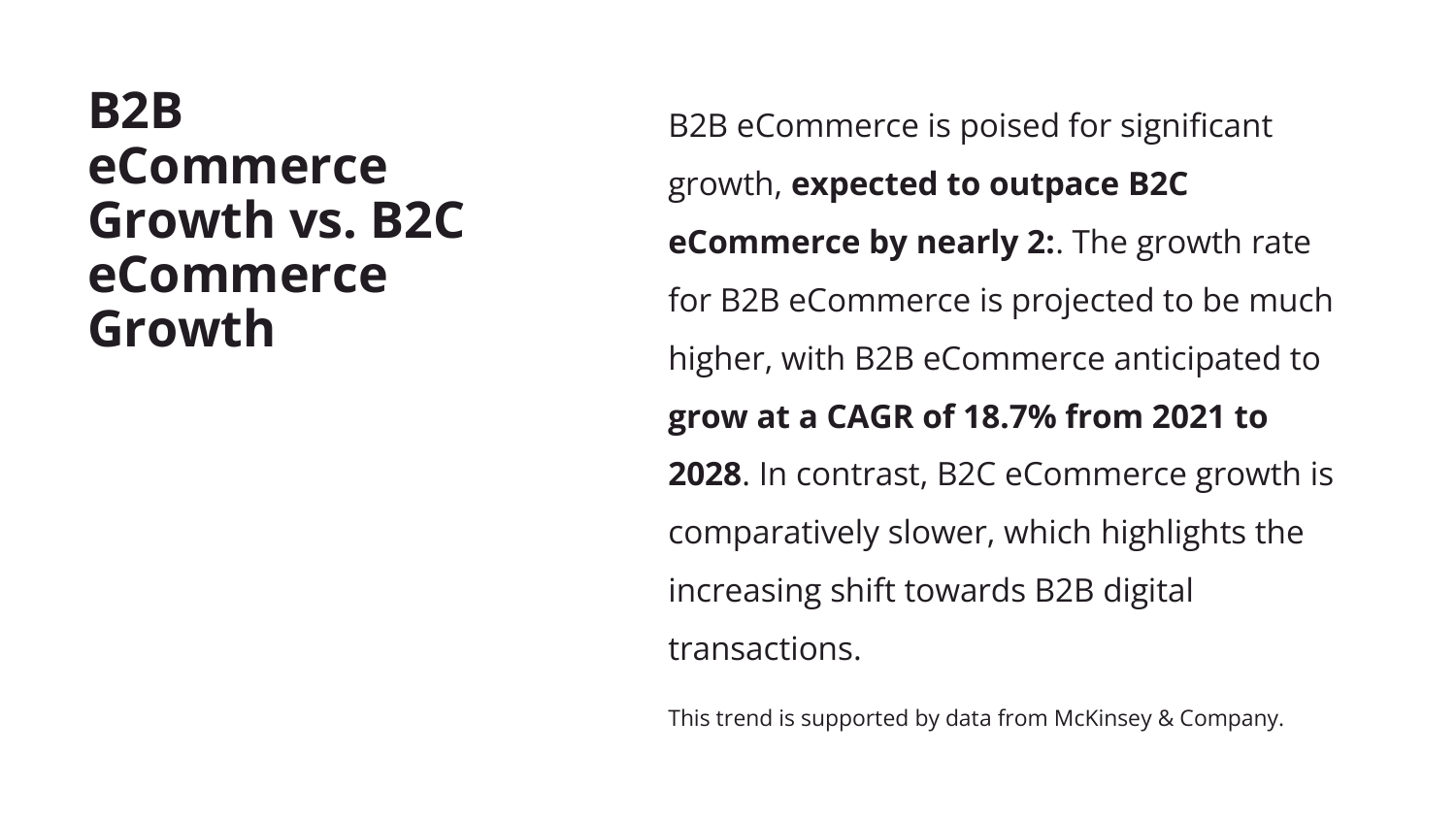

# B2B eCommerce Growth vs. B2C eCommerce Growth
B2B eCommerce is poised for significant growth, expected to outpace B2C eCommerce by nearly 2:. The growth rate for B2B eCommerce is projected to be much higher, with B2B eCommerce anticipated to grow at a CAGR of 18.7% from 2021 to 2028. In contrast, B2C eCommerce growth is comparatively slower, which highlights the increasing shift towards B2B digital transactions.
This trend is supported by data from McKinsey & Company.